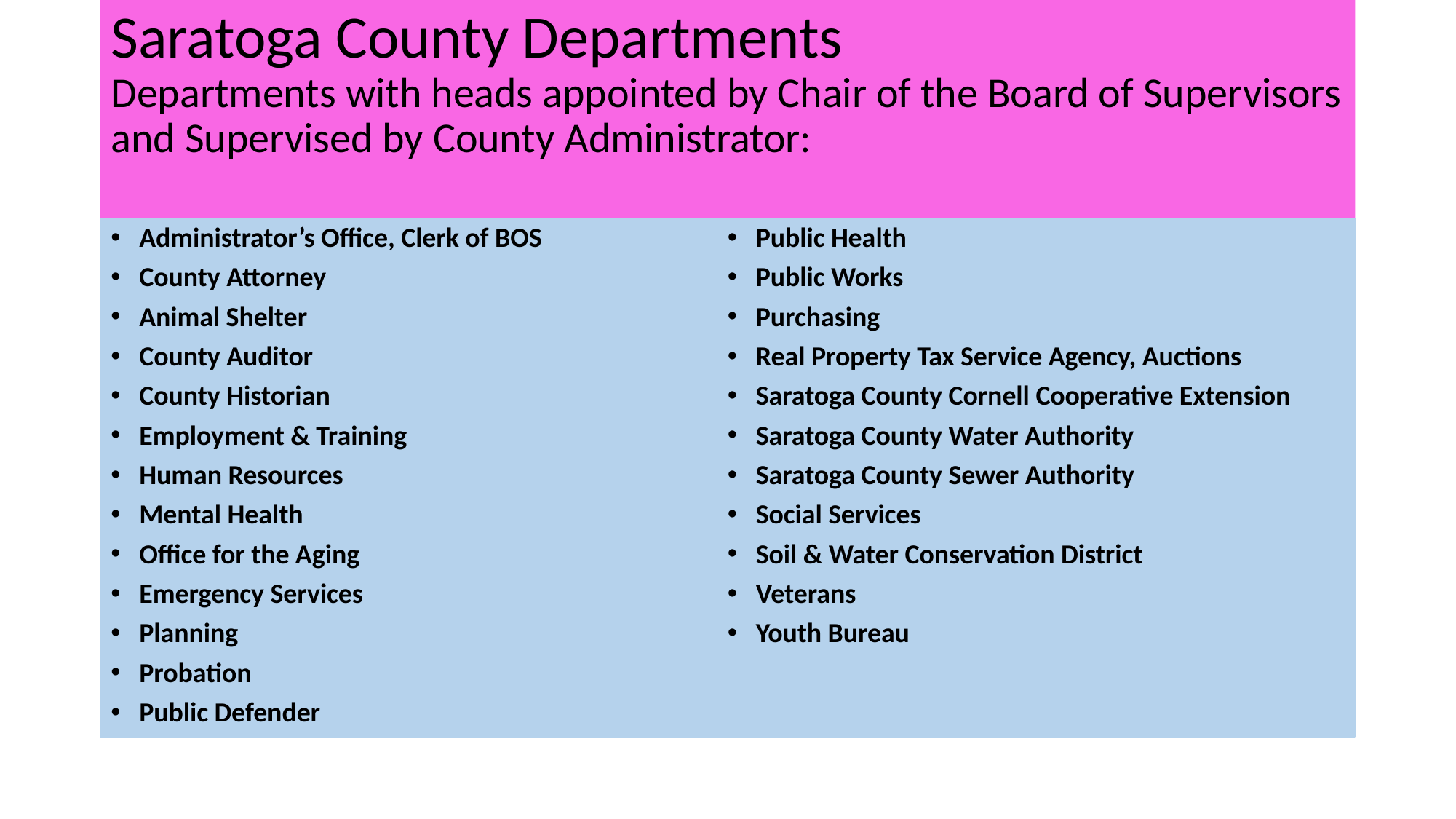

# Saratoga County Departments Departments with heads appointed by Chair of the Board of Supervisors and Supervised by County Administrator:
Administrator’s Office, Clerk of BOS
County Attorney
Animal Shelter
County Auditor
County Historian
Employment & Training
Human Resources
Mental Health
Office for the Aging
Emergency Services
Planning
Probation
Public Defender
Public Health
Public Works
Purchasing
Real Property Tax Service Agency, Auctions
Saratoga County Cornell Cooperative Extension
Saratoga County Water Authority
Saratoga County Sewer Authority
Social Services
Soil & Water Conservation District
Veterans
Youth Bureau